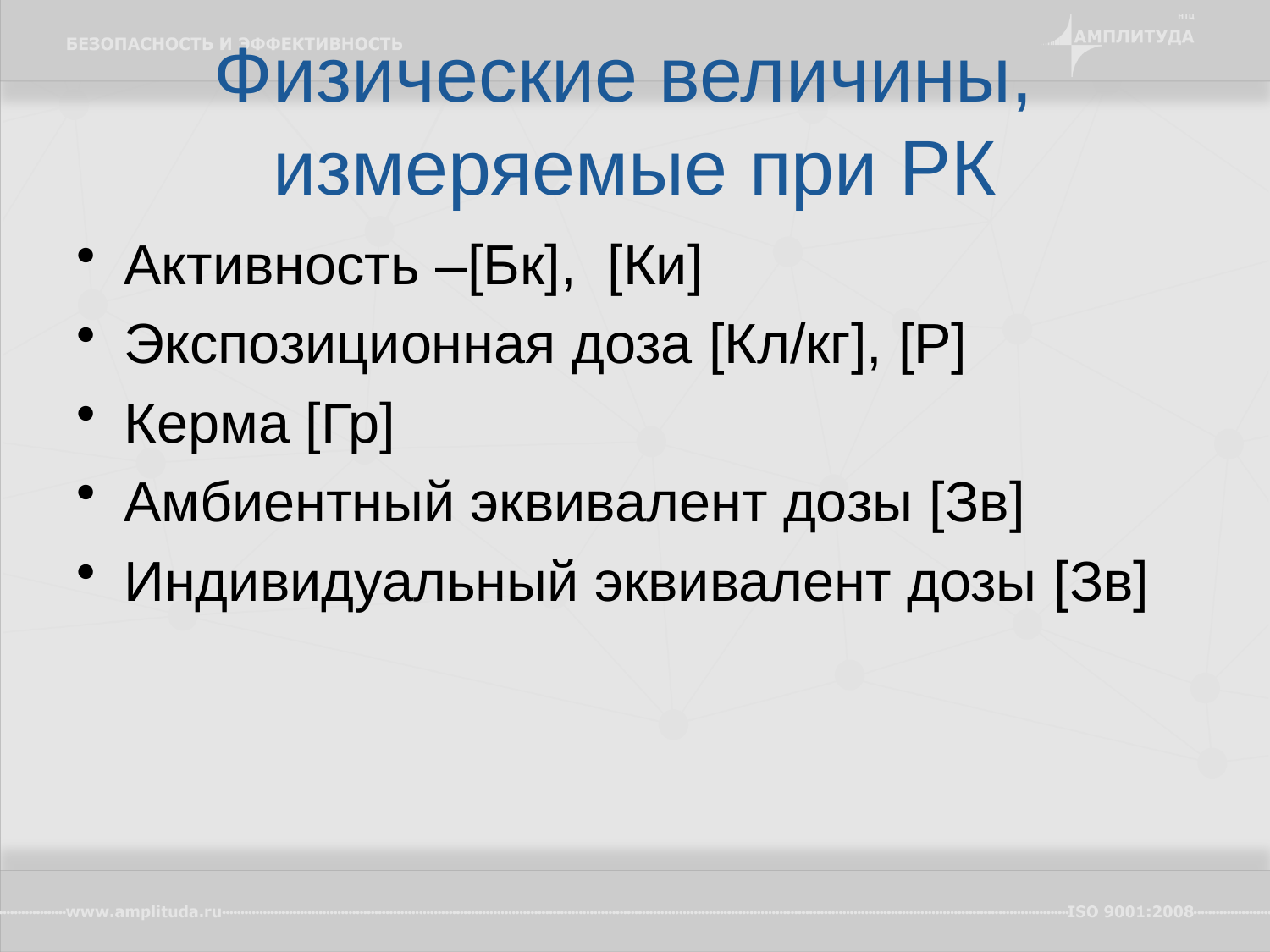

# Физические величины, измеряемые при РК
Активность –[Бк],  [Ки]
Экспозиционная доза [Кл/кг], [Р]
Керма [Гр]
Амбиентный эквивалент дозы [Зв]
Индивидуальный эквивалент дозы [Зв]